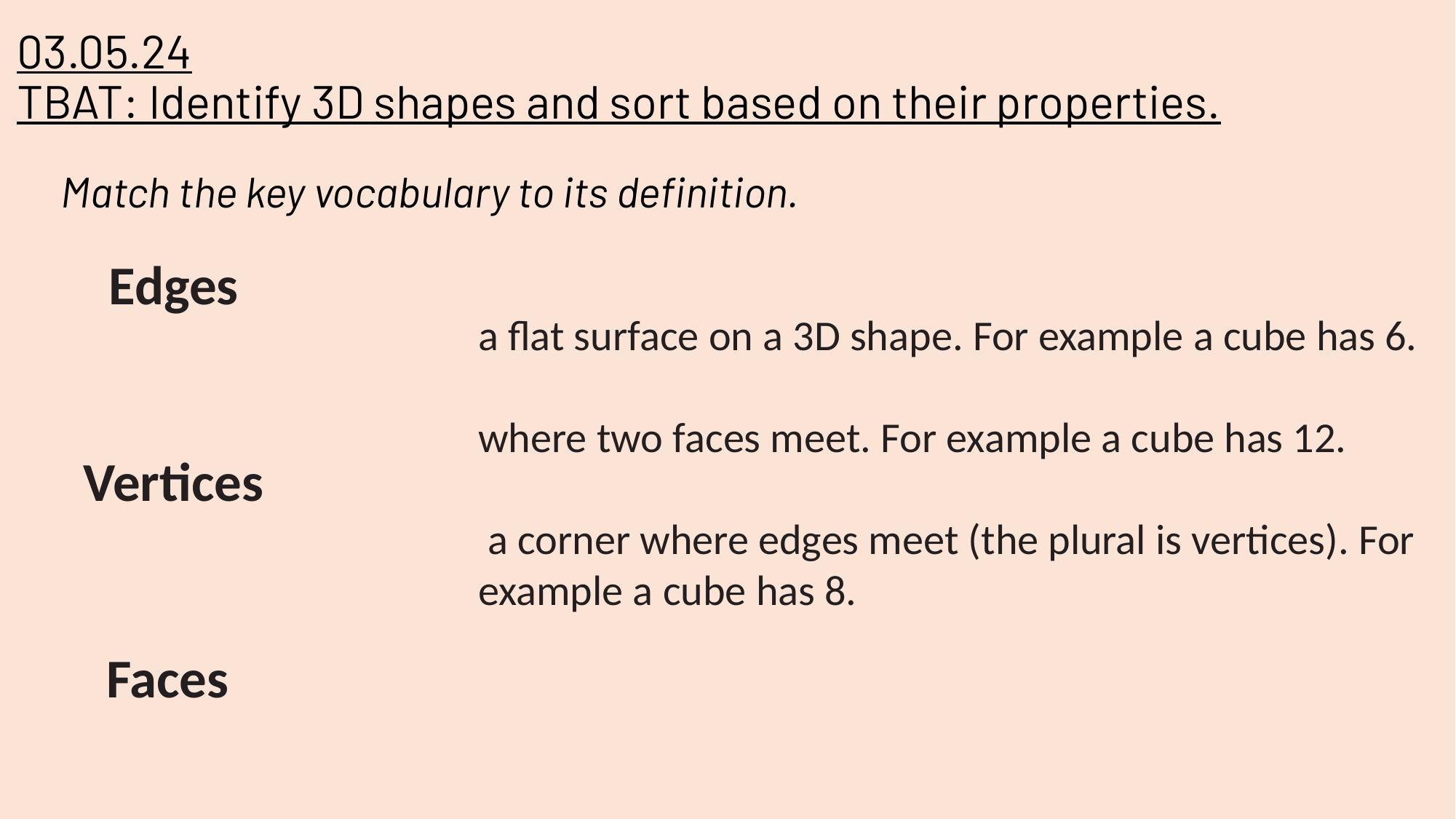

# 03.05.24 TBAT: Identify 3D shapes and sort based on their properties.
Match the key vocabulary to its definition.
Edges

Vertices

Faces
a flat surface on a 3D shape. For example a cube has 6.

where two faces meet. For example a cube has 12.

 a corner where edges meet (the plural is vertices). For example a cube has 8.